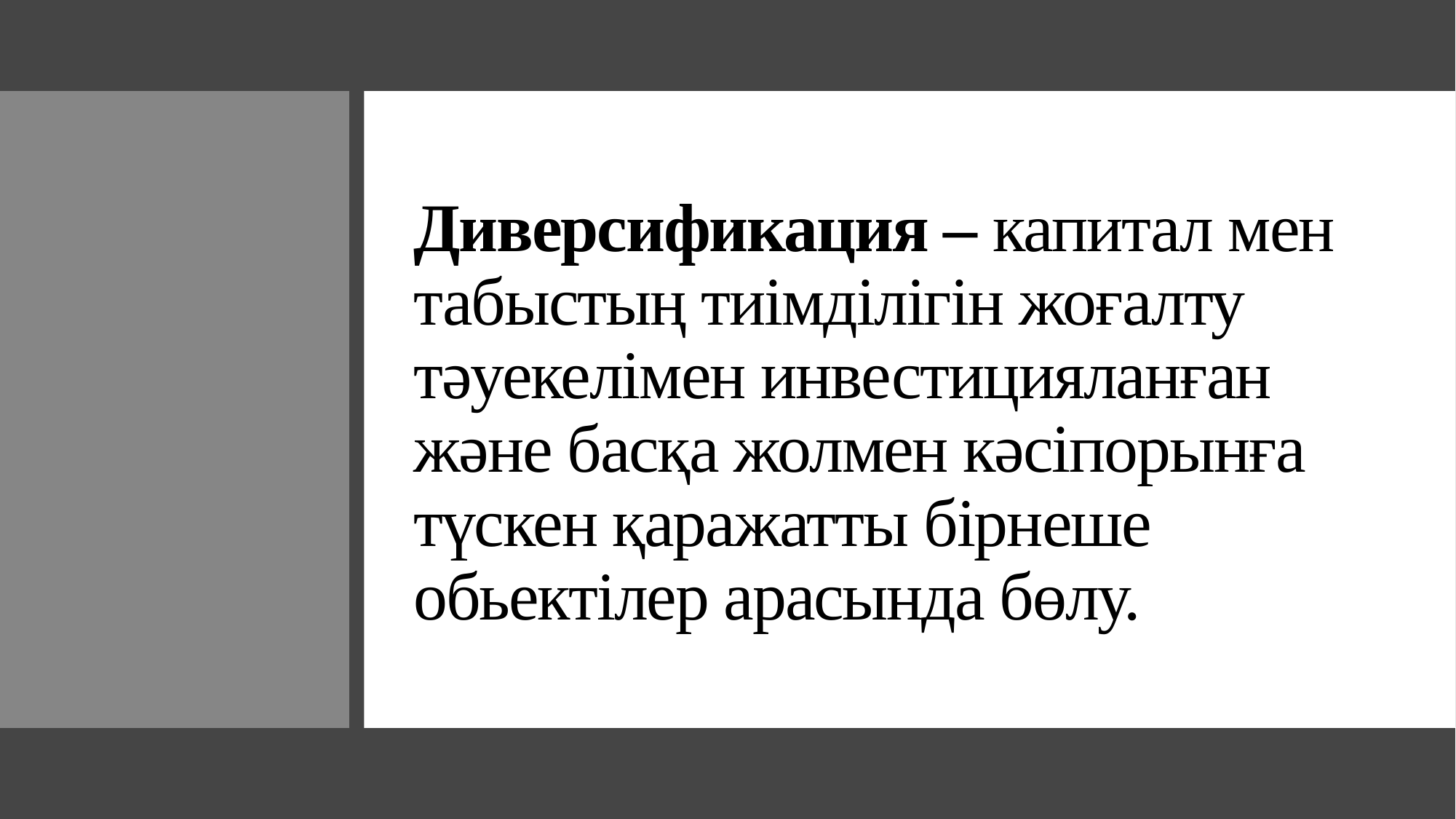

# Диверсификация – капитал мен табыстың тиімділігін жоғалту тәуекелімен инвестицияланған және басқа жолмен кәсіпорынға түскен қаражатты бірнеше обьектілер арасында бөлу.